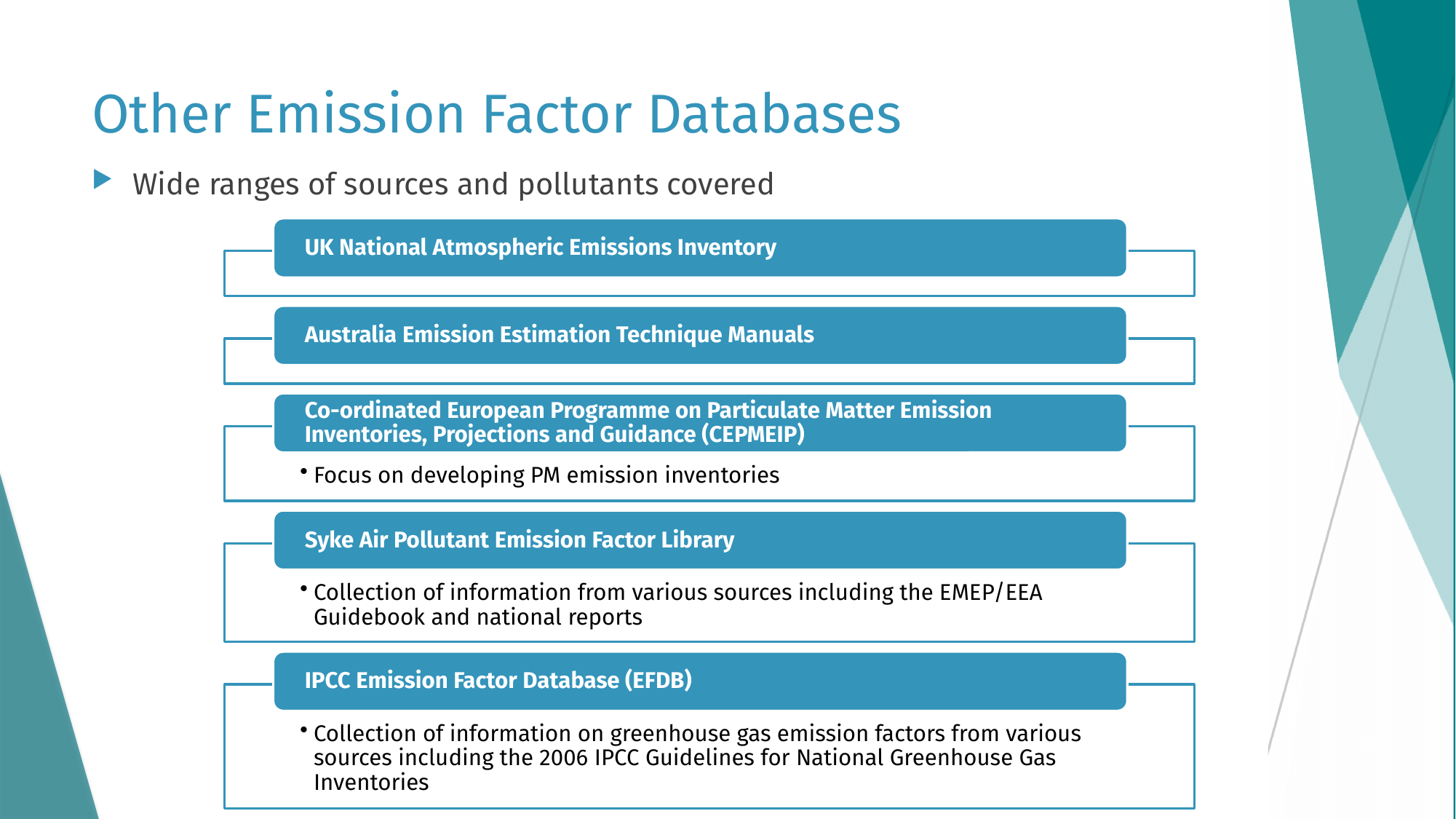

# Other Emission Factor Databases
Wide ranges of sources and pollutants covered
UK National Atmospheric Emissions Inventory
Australia Emission Estimation Technique Manuals
Focus on developing PM emission inventories
Co-ordinated European Programme on Particulate Matter Emission Inventories, Projections and Guidance (CEPMEIP)
Collection of information from various sources including the EMEP/EEA Guidebook and national reports
Syke Air Pollutant Emission Factor Library
Collection of information on greenhouse gas emission factors from various sources including the 2006 IPCC Guidelines for National Greenhouse Gas Inventories
IPCC Emission Factor Database (EFDB)
21